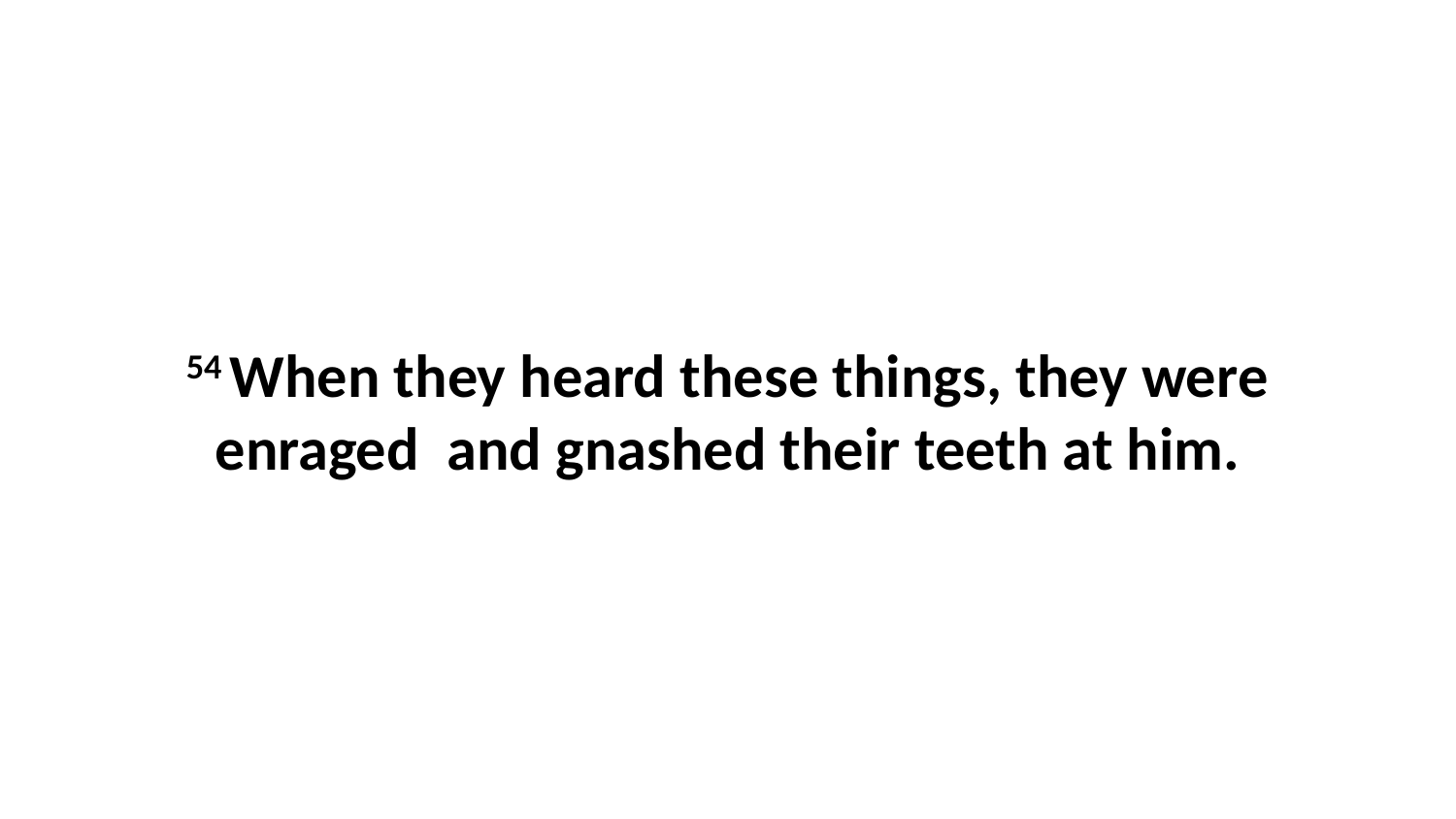

54 When they heard these things, they were enraged  and gnashed their teeth at him.